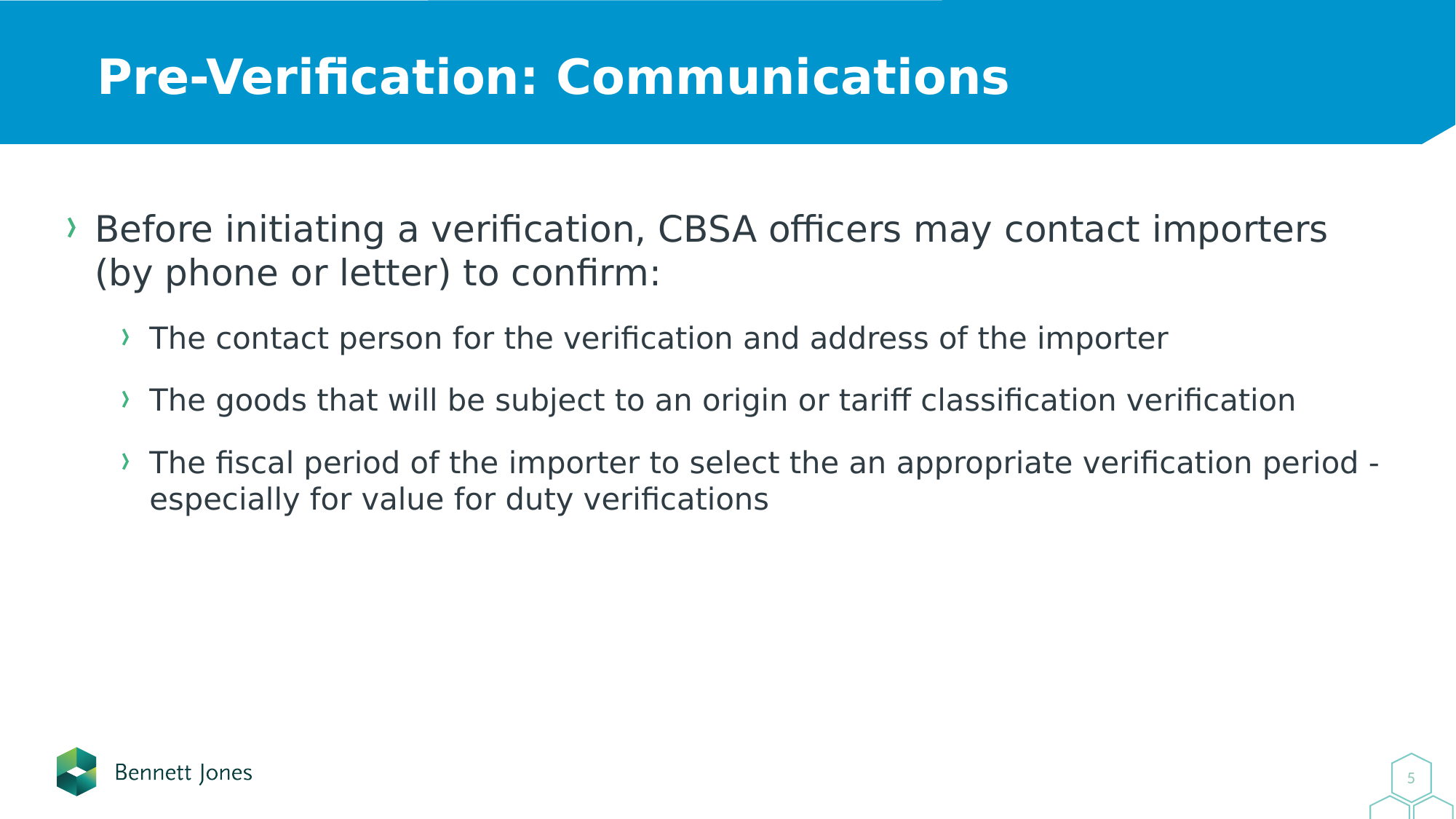

# Pre-Verification: Communications
Before initiating a verification, CBSA officers may contact importers (by phone or letter) to confirm:
The contact person for the verification and address of the importer
The goods that will be subject to an origin or tariff classification verification
The fiscal period of the importer to select the an appropriate verification period - especially for value for duty verifications

5